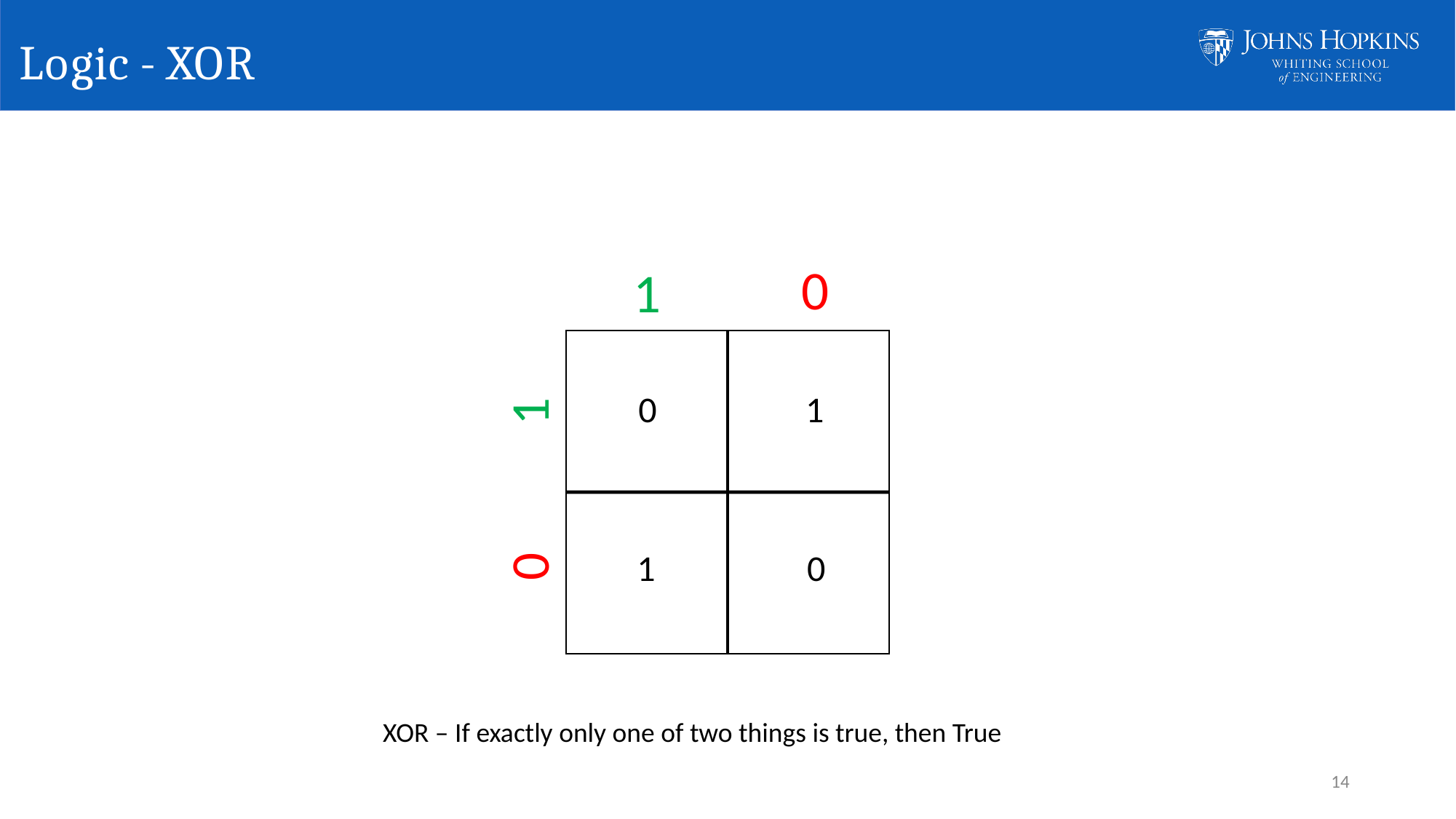

# Logic - XOR
0
1

1
0
1
0
0
1
XOR – If exactly only one of two things is true, then True
14